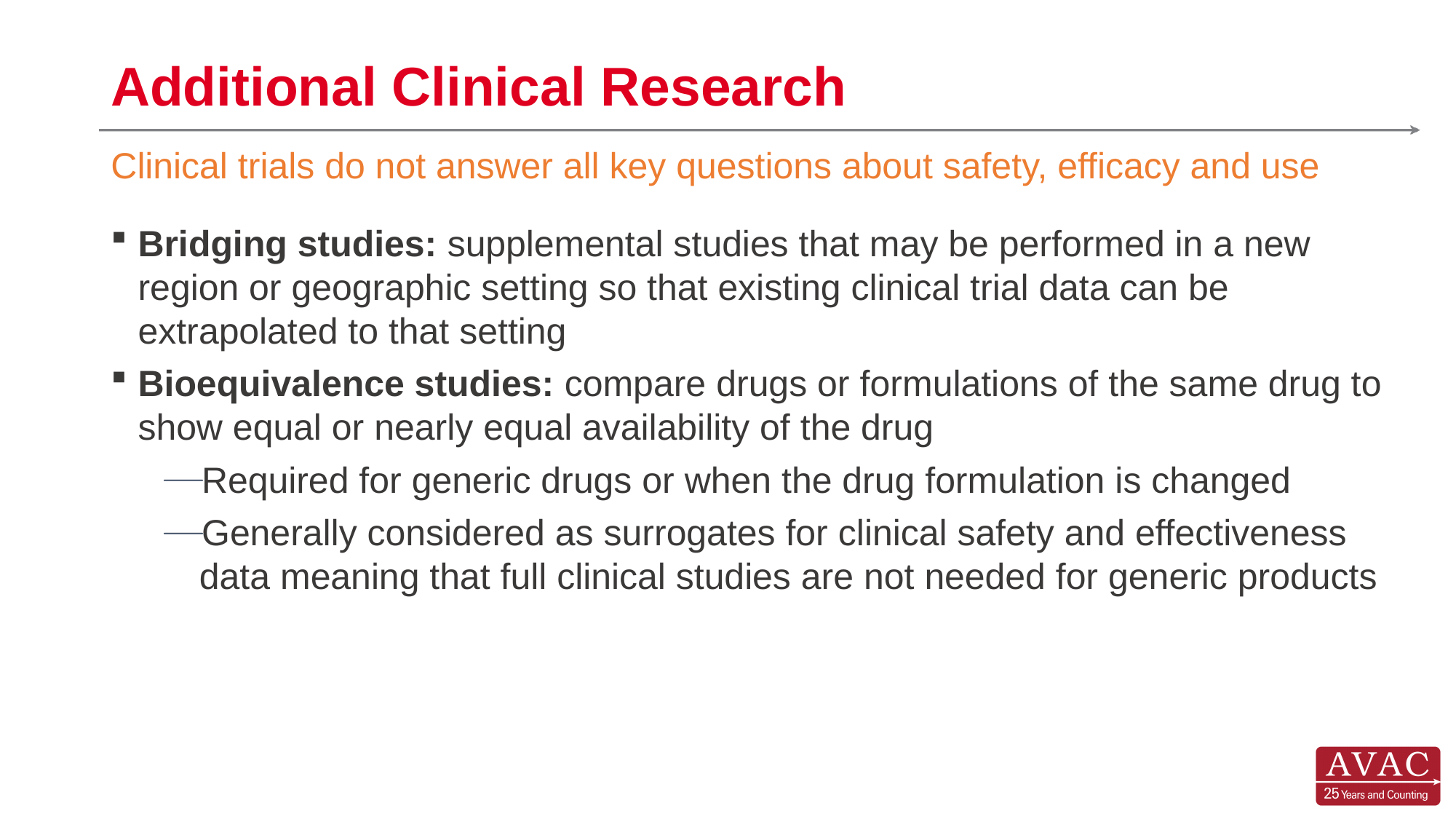

# Additional Clinical Research
Clinical trials do not answer all key questions about safety, efficacy and use
Bridging studies: supplemental studies that may be performed in a new region or geographic setting so that existing clinical trial data can be extrapolated to that setting
Bioequivalence studies: compare drugs or formulations of the same drug to show equal or nearly equal availability of the drug
Required for generic drugs or when the drug formulation is changed
Generally considered as surrogates for clinical safety and effectiveness data meaning that full clinical studies are not needed for generic products